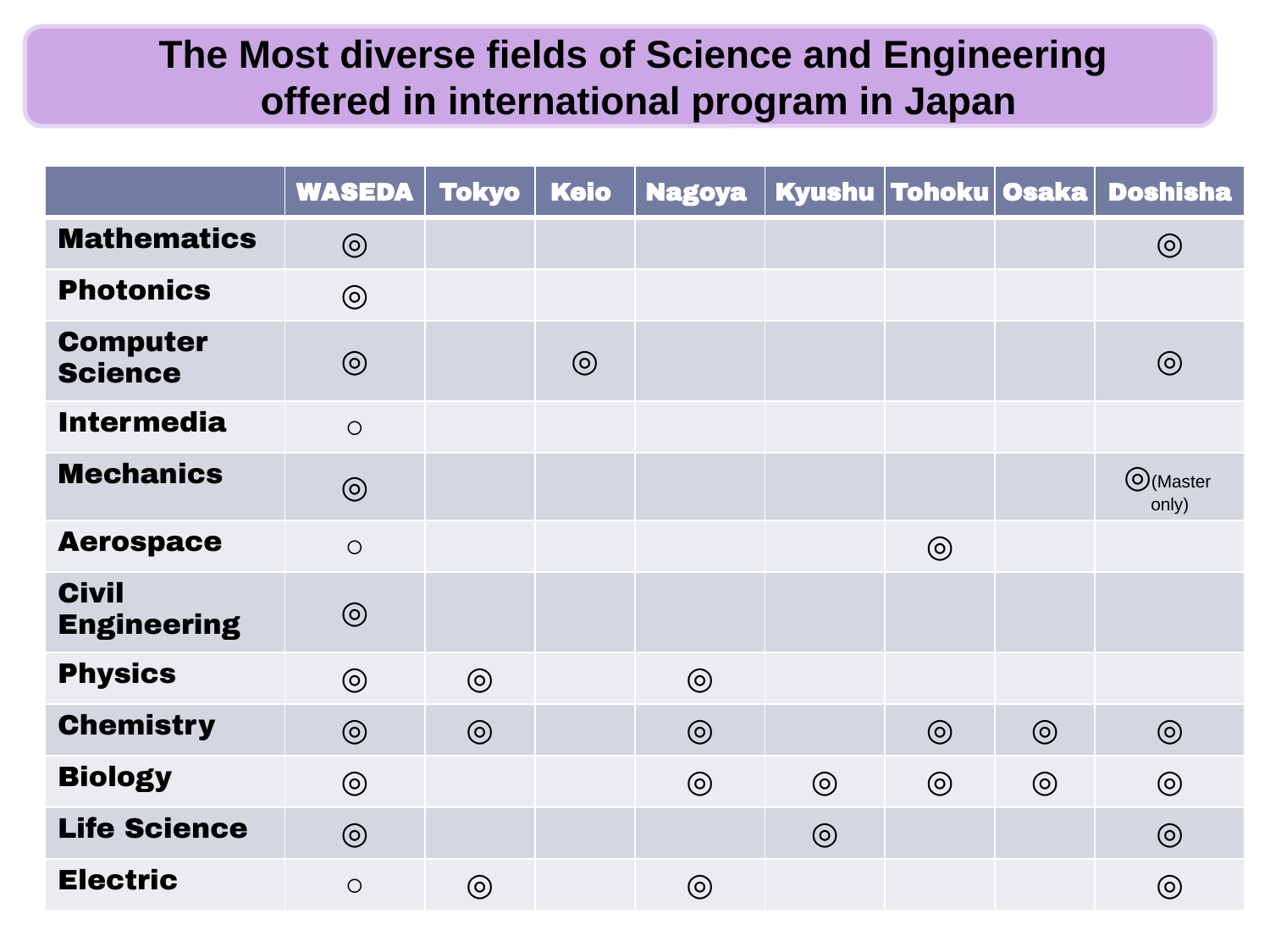

The Most diverse fields of Science and Engineering
offered in international program in Japan
|  | WASEDA | Tokyo | Keio | Nagoya | Kyushu | Tohoku | Osaka | Doshisha |
| --- | --- | --- | --- | --- | --- | --- | --- | --- |
| Mathematics | ◎ |  |  |  |  |  |  | ◎ |
| Photonics | ◎ |  |  |  |  |  |  |  |
| Computer Science | ◎ |  | ◎ |  |  |  |  | ◎ |
| Intermedia | ○ |  |  |  |  |  |  |  |
| Mechanics | ◎ |  |  |  |  |  |  | ◎(Master only) |
| Aerospace | ○ |  |  |  |  | ◎ |  |  |
| Civil Engineering | ◎ |  |  |  |  |  |  |  |
| Physics | ◎ | ◎ |  | ◎ |  |  |  |  |
| Chemistry | ◎ | ◎ |  | ◎ |  | ◎ | ◎ | ◎ |
| Biology | ◎ |  |  | ◎ | ◎ | ◎ | ◎ | ◎ |
| Life Science | ◎ |  |  |  | ◎ |  |  | ◎ |
| Electric | ○ | ◎ |  | ◎ |  |  |  | ◎ |